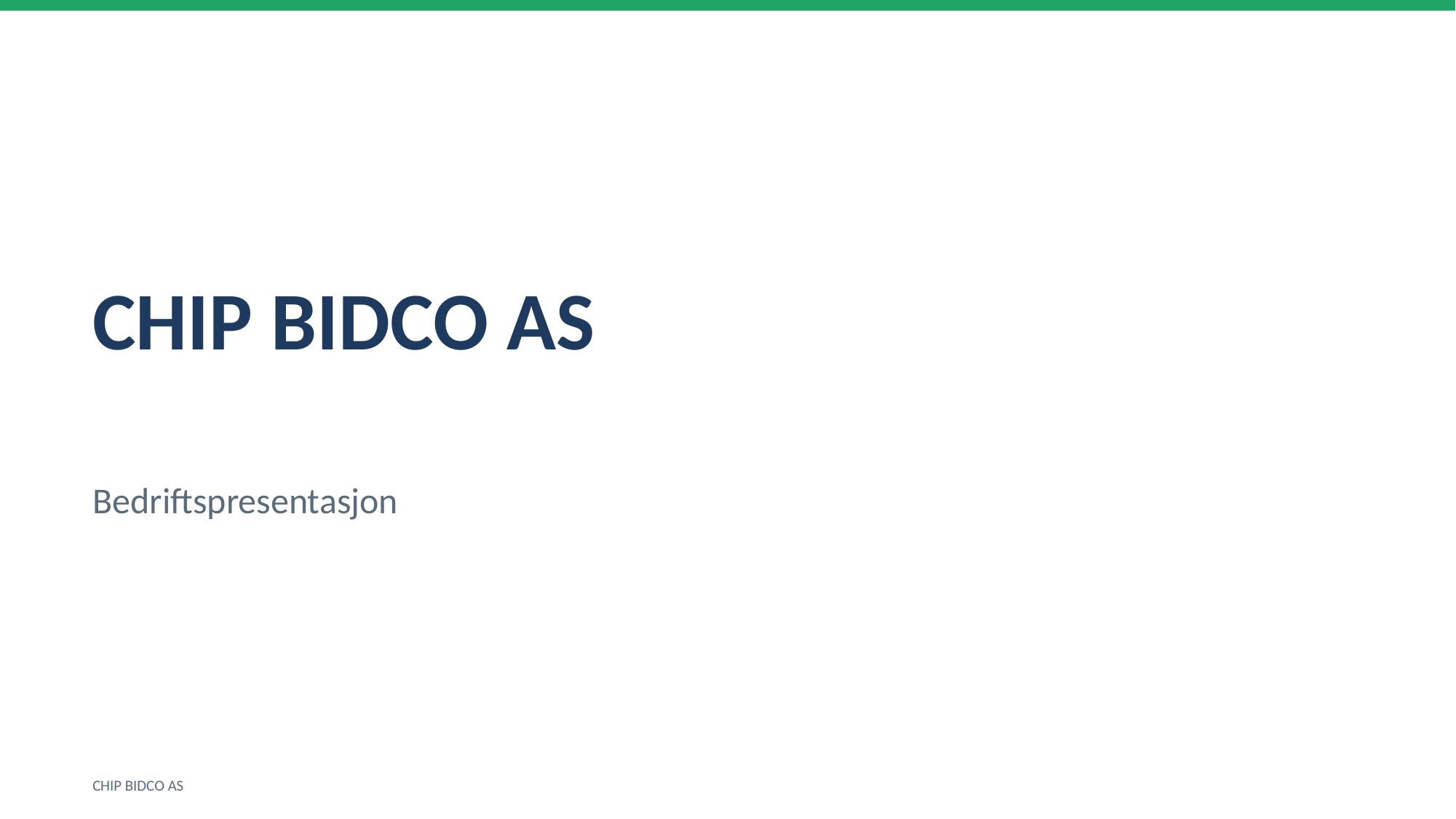

CHIP BIDCO AS
Bedriftspresentasjon
CHIP BIDCO AS